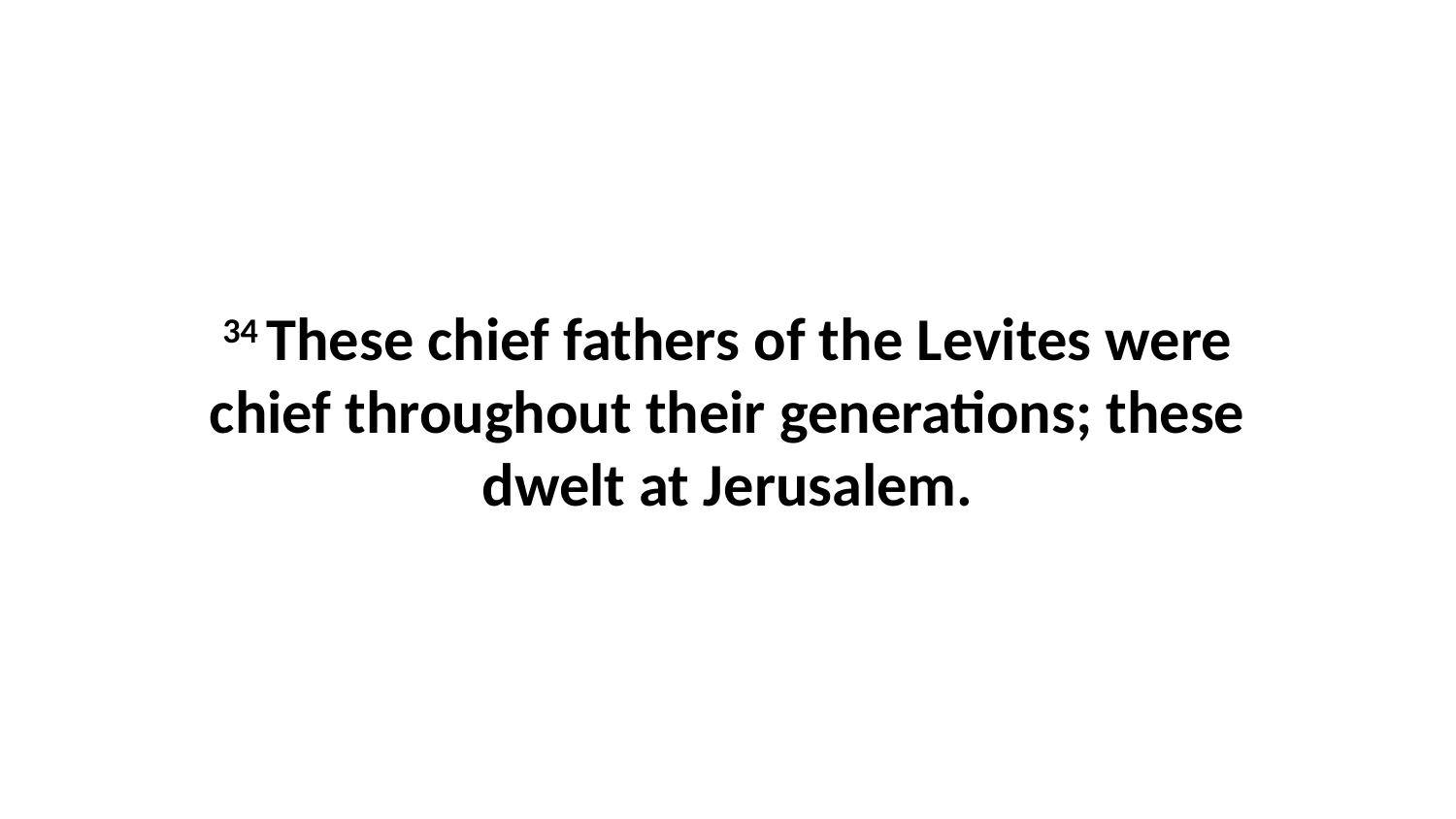

34 These chief fathers of the Levites were chief throughout their generations; these dwelt at Jerusalem.